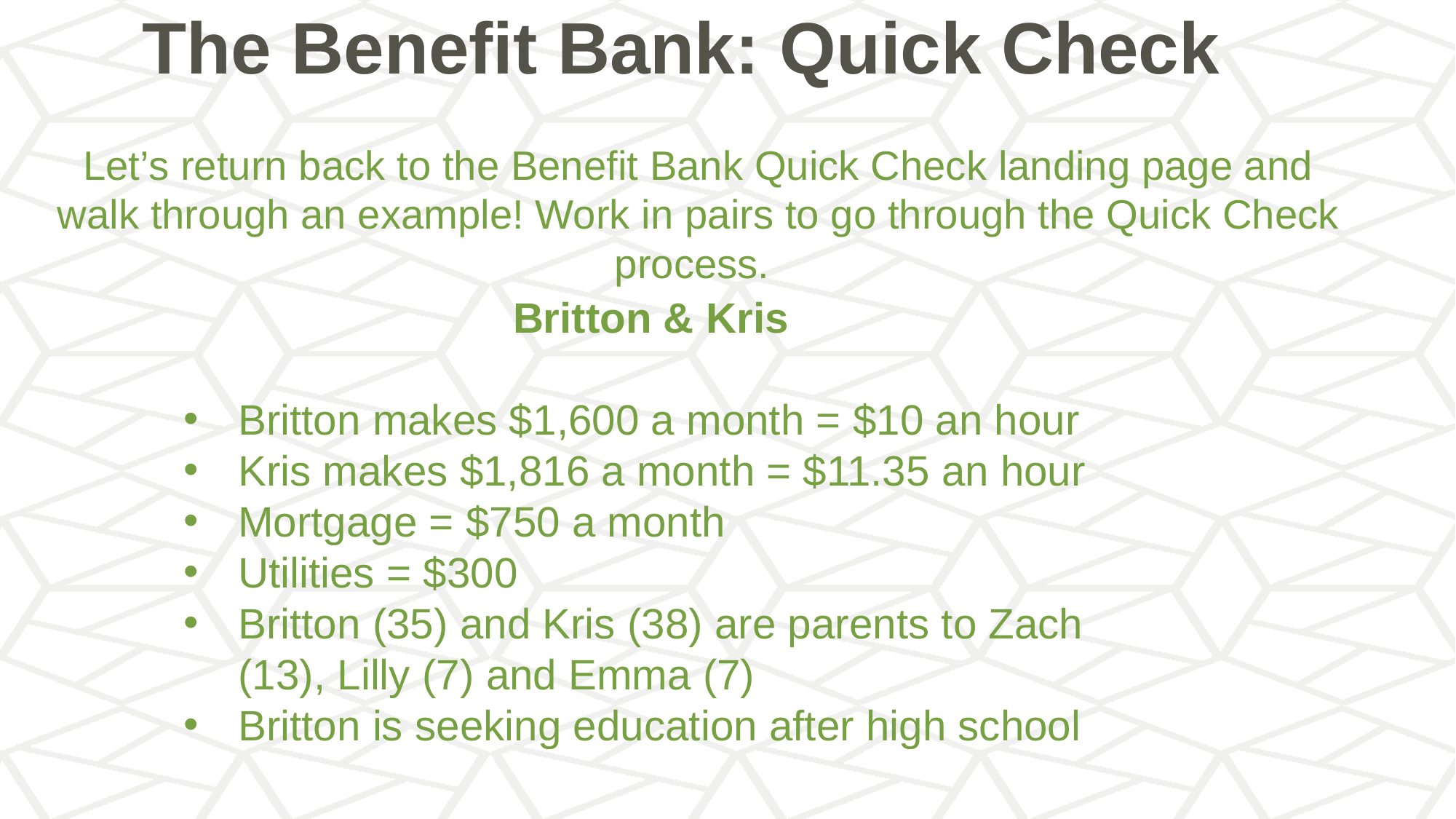

# The Benefit Bank: Quick Check

Let’s return back to the Benefit Bank Quick Check landing page and walk through an example! Work in pairs to go through the Quick Check process.
Britton & Kris

Britton makes $1,600 a month = $10 an hour
Kris makes $1,816 a month = $11.35 an hour
Mortgage = $750 a month
Utilities = $300
Britton (35) and Kris (38) are parents to Zach (13), Lilly (7) and Emma (7)
Britton is seeking education after high school